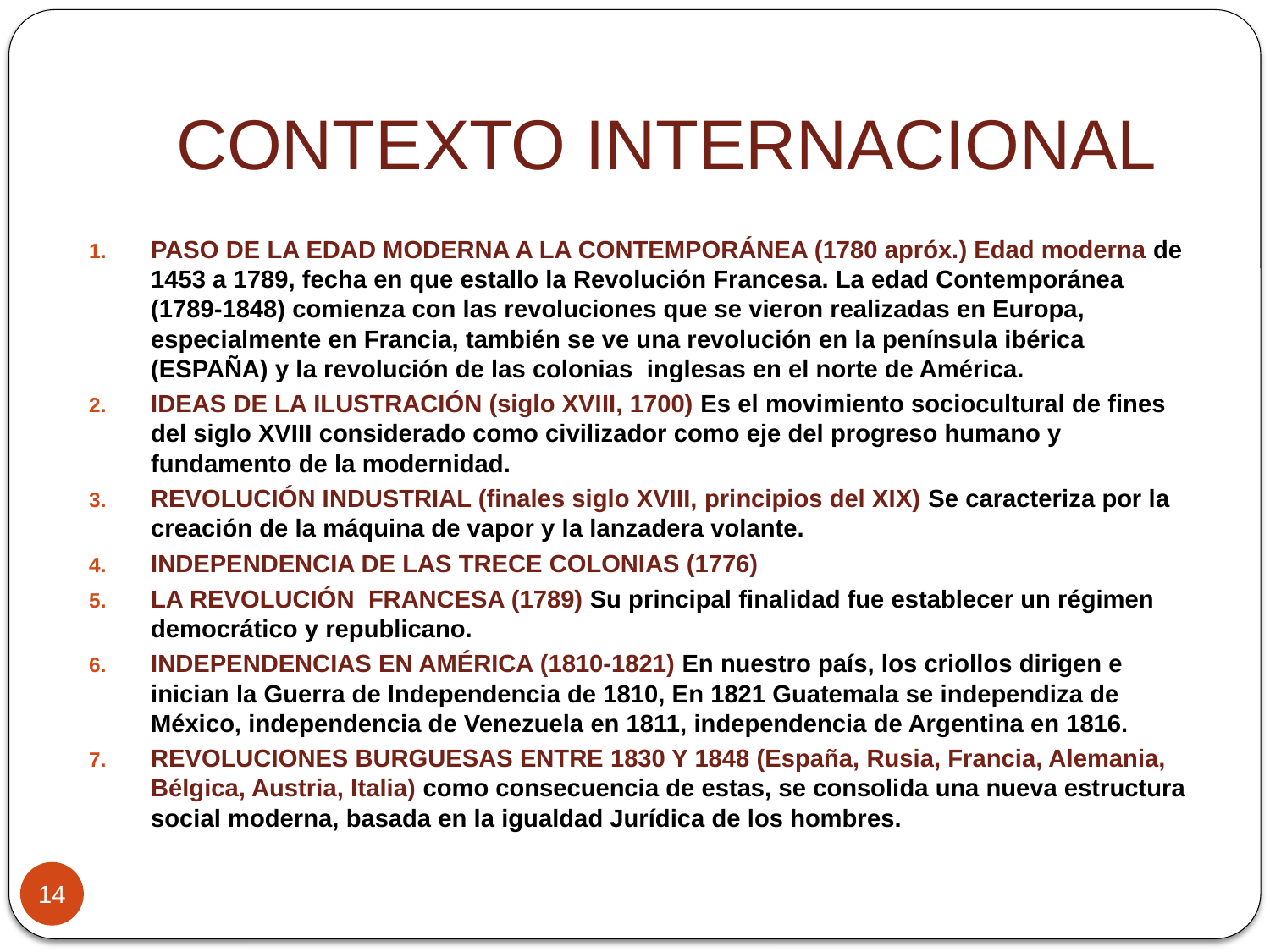

# CONTEXTO INTERNACIONAL
PASO DE LA EDAD MODERNA A LA CONTEMPORÁNEA (1780 apróx.) Edad moderna de 1453 a 1789, fecha en que estallo la Revolución Francesa. La edad Contemporánea (1789-1848) comienza con las revoluciones que se vieron realizadas en Europa, especialmente en Francia, también se ve una revolución en la península ibérica (ESPAÑA) y la revolución de las colonias  inglesas en el norte de América.
IDEAS DE LA ILUSTRACIÓN (siglo XVIII, 1700) Es el movimiento sociocultural de fines del siglo XVIII considerado como civilizador como eje del progreso humano y fundamento de la modernidad.
REVOLUCIÓN INDUSTRIAL (finales siglo XVIII, principios del XIX) Se caracteriza por la creación de la máquina de vapor y la lanzadera volante.
INDEPENDENCIA DE LAS TRECE COLONIAS (1776)
LA REVOLUCIÓN  FRANCESA (1789) Su principal finalidad fue establecer un régimen democrático y republicano.
INDEPENDENCIAS EN AMÉRICA (1810-1821) En nuestro país, los criollos dirigen e inician la Guerra de Independencia de 1810, En 1821 Guatemala se independiza de México, independencia de Venezuela en 1811, independencia de Argentina en 1816.
REVOLUCIONES BURGUESAS ENTRE 1830 Y 1848 (España, Rusia, Francia, Alemania, Bélgica, Austria, Italia) como consecuencia de estas, se consolida una nueva estructura social moderna, basada en la igualdad Jurídica de los hombres.

14